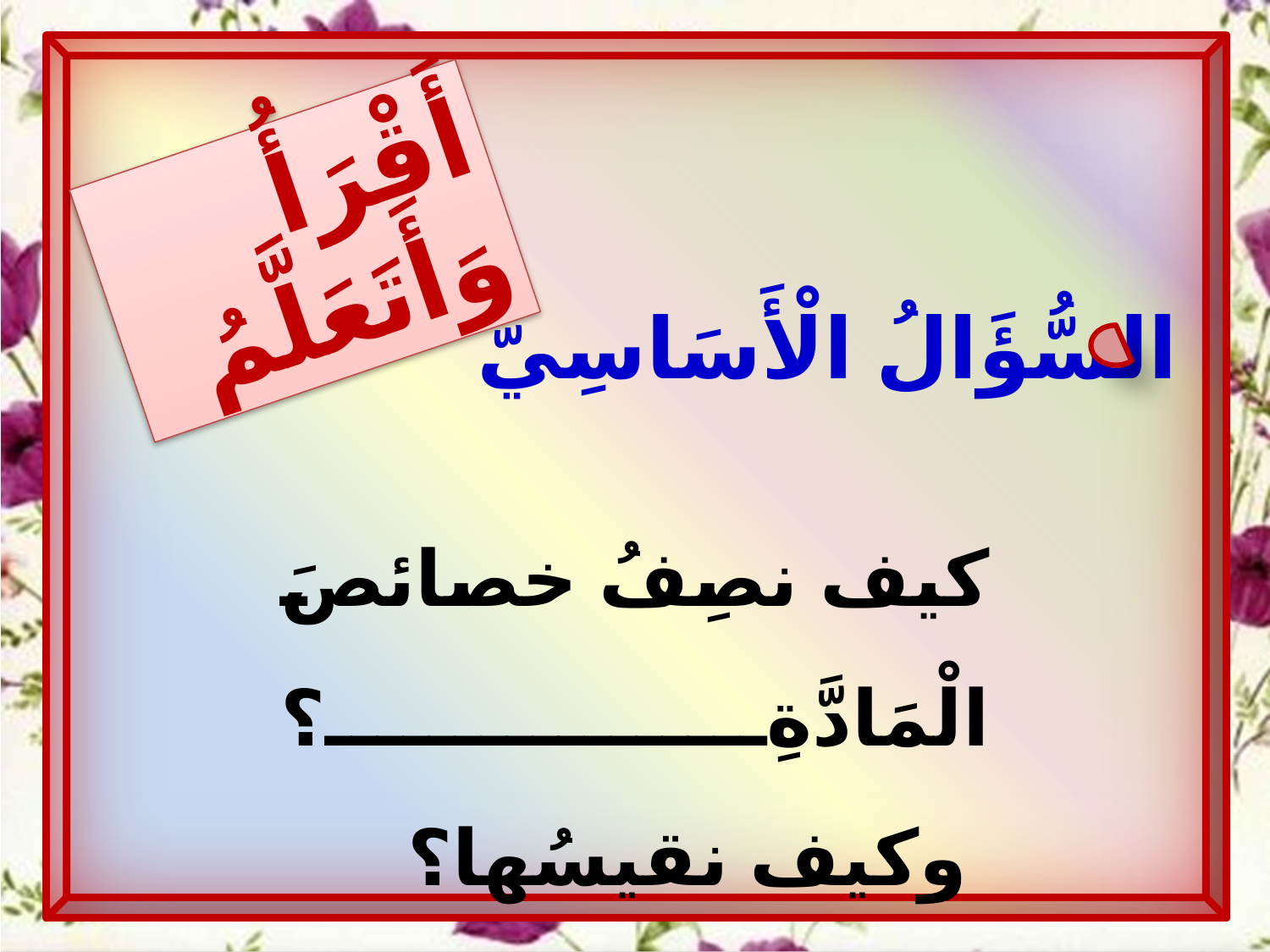

أَقْرَأُ وَأَتَعَلَّمُ
السُّؤَالُ الْأَسَاسِيُّ

كيف نصِفُ خصائصَ الْمَادَّةِ؟
 وكيف نقيسُها؟